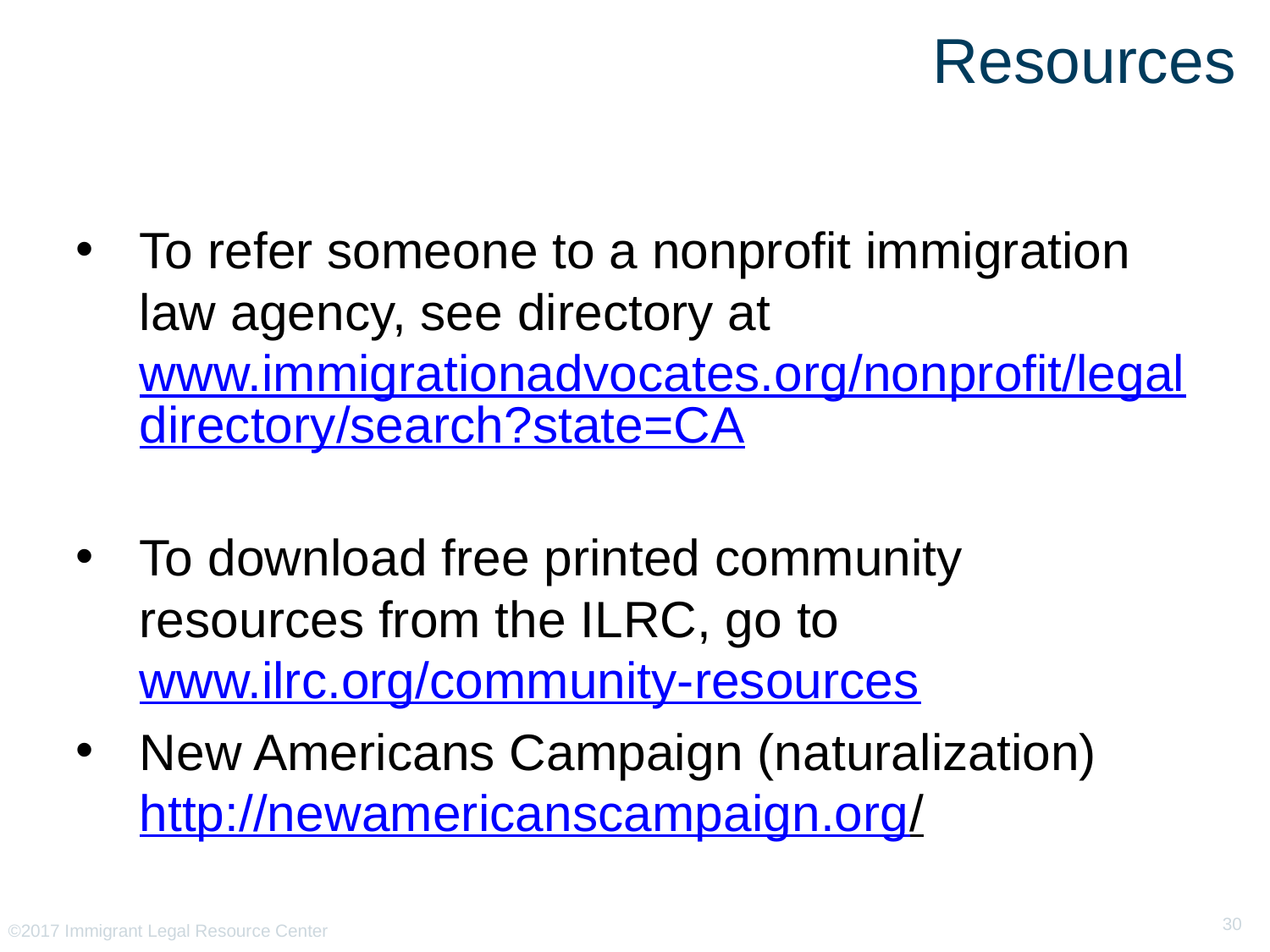

# Resources
To refer someone to a nonprofit immigration law agency, see directory at www.immigrationadvocates.org/nonprofit/legaldirectory/search?state=CA
To download free printed community resources from the ILRC, go to www.ilrc.org/community-resources
New Americans Campaign (naturalization) http://newamericanscampaign.org/